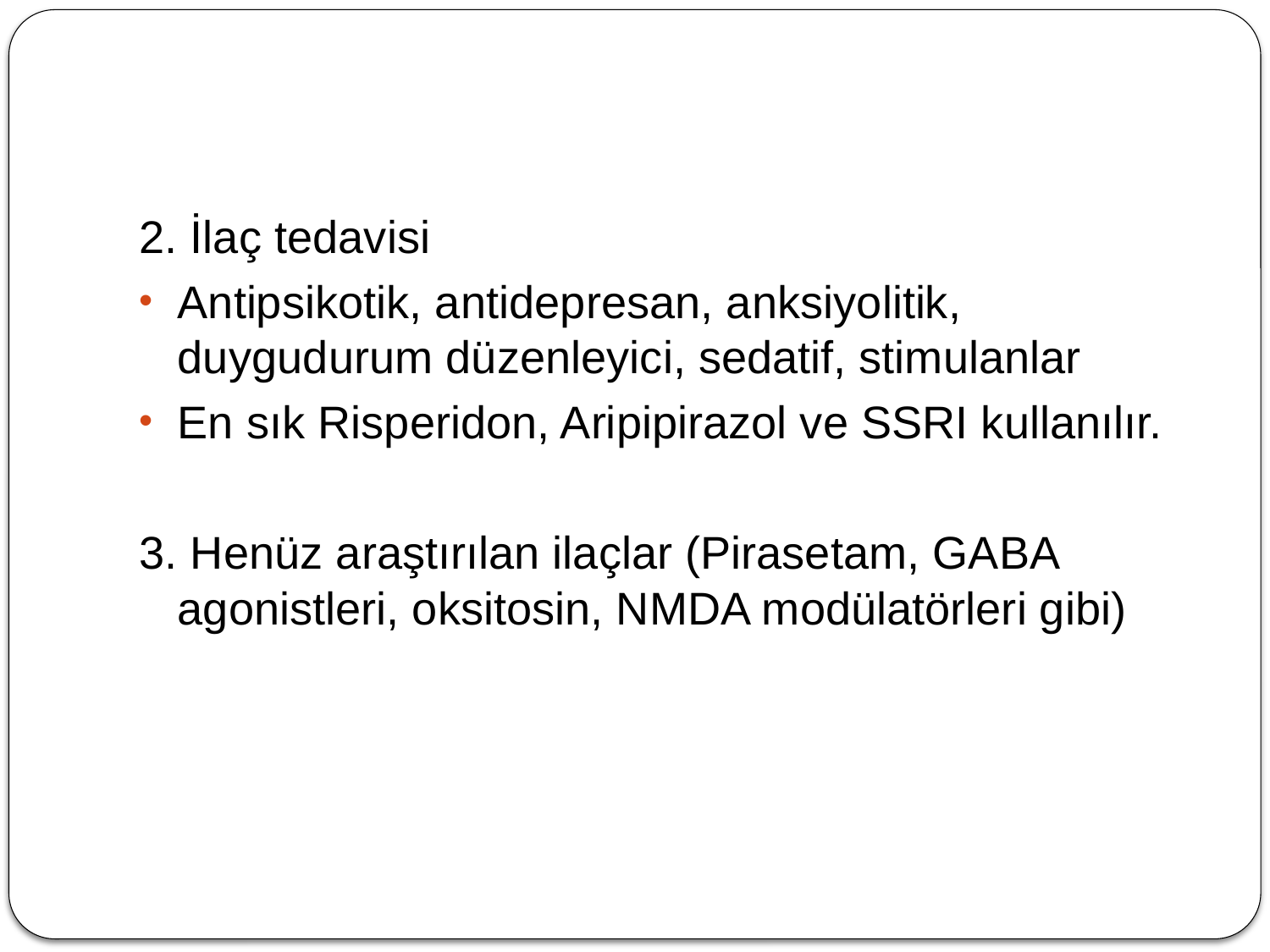

#
2. İlaç tedavisi
Antipsikotik, antidepresan, anksiyolitik, duygudurum düzenleyici, sedatif, stimulanlar
En sık Risperidon, Aripipirazol ve SSRI kullanılır.

3. Henüz araştırılan ilaçlar (Pirasetam, GABA   agonistleri, oksitosin, NMDA modülatörleri gibi)